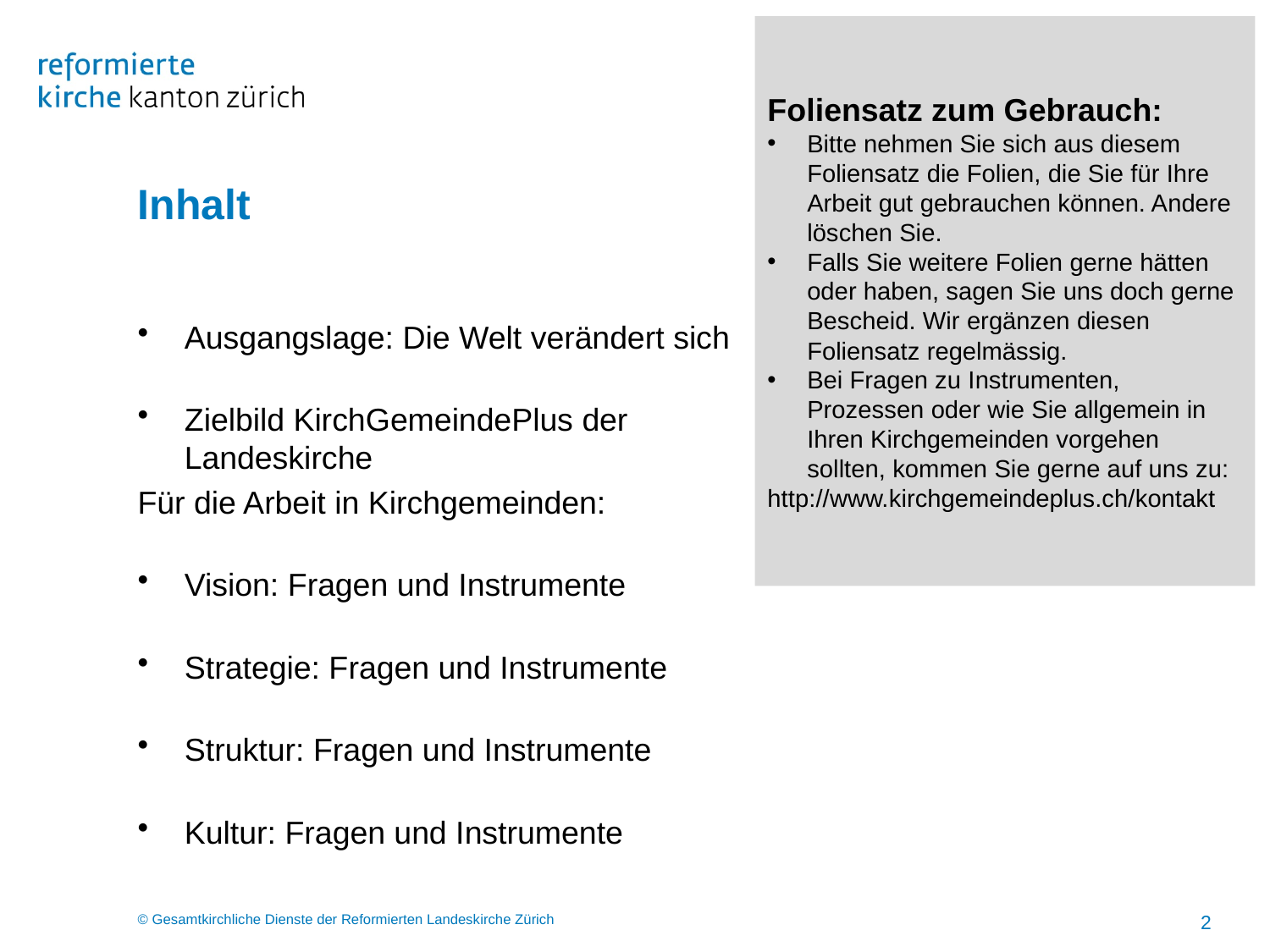

Foliensatz zum Gebrauch:
Bitte nehmen Sie sich aus diesem Foliensatz die Folien, die Sie für Ihre Arbeit gut gebrauchen können. Andere löschen Sie.
Falls Sie weitere Folien gerne hätten oder haben, sagen Sie uns doch gerne Bescheid. Wir ergänzen diesen Foliensatz regelmässig.
Bei Fragen zu Instrumenten, Prozessen oder wie Sie allgemein in Ihren Kirchgemeinden vorgehen sollten, kommen Sie gerne auf uns zu:
http://www.kirchgemeindeplus.ch/kontakt
# Inhalt
Ausgangslage: Die Welt verändert sich
Zielbild KirchGemeindePlus der Landeskirche
Für die Arbeit in Kirchgemeinden:
Vision: Fragen und Instrumente
Strategie: Fragen und Instrumente
Struktur: Fragen und Instrumente
Kultur: Fragen und Instrumente
2
© Gesamtkirchliche Dienste der Reformierten Landeskirche Zürich